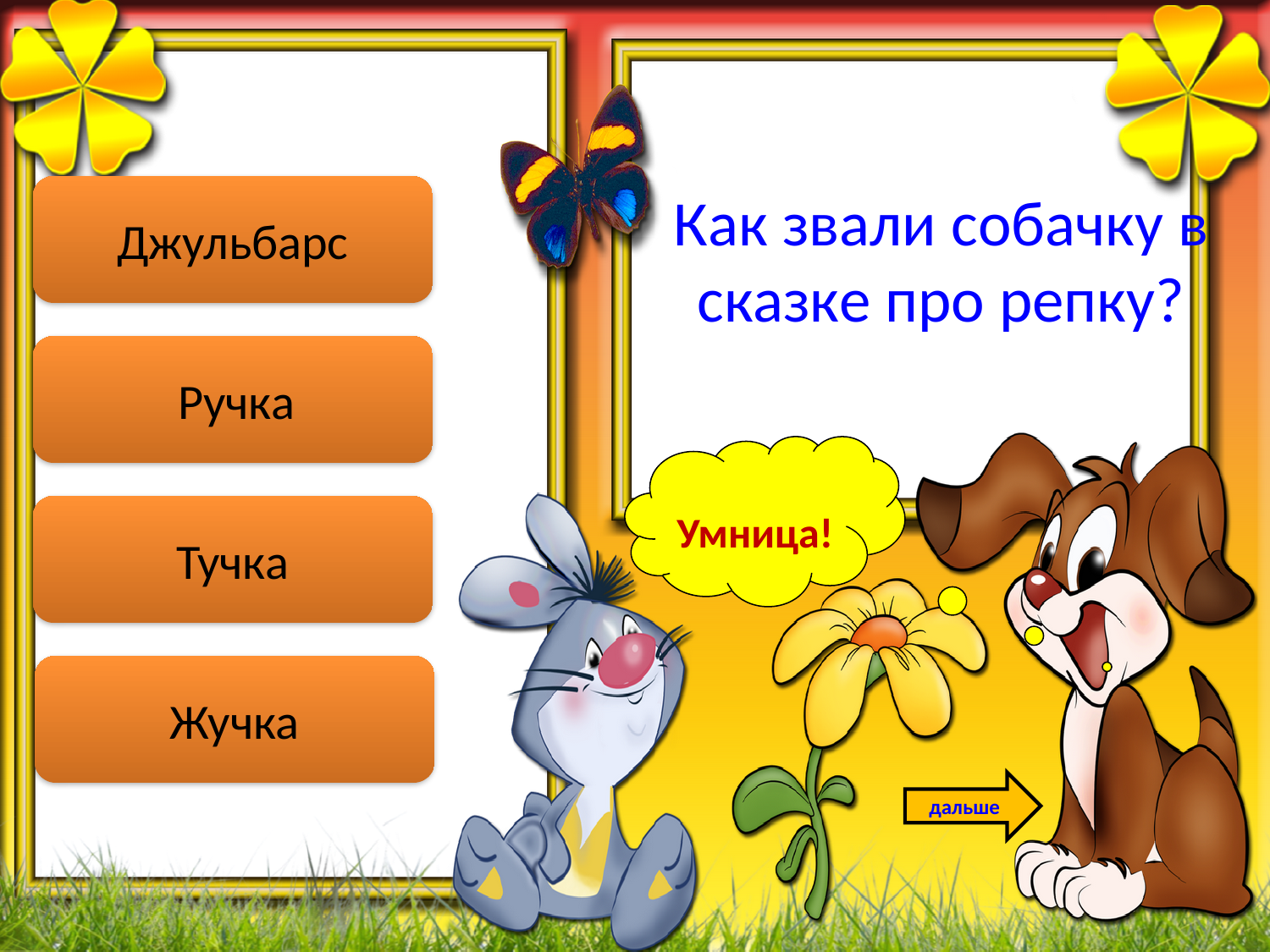

Джульбарс
Как звали собачку в
сказке про репку?
 Ручка

Умница!
Тучка
Жучка
дальше